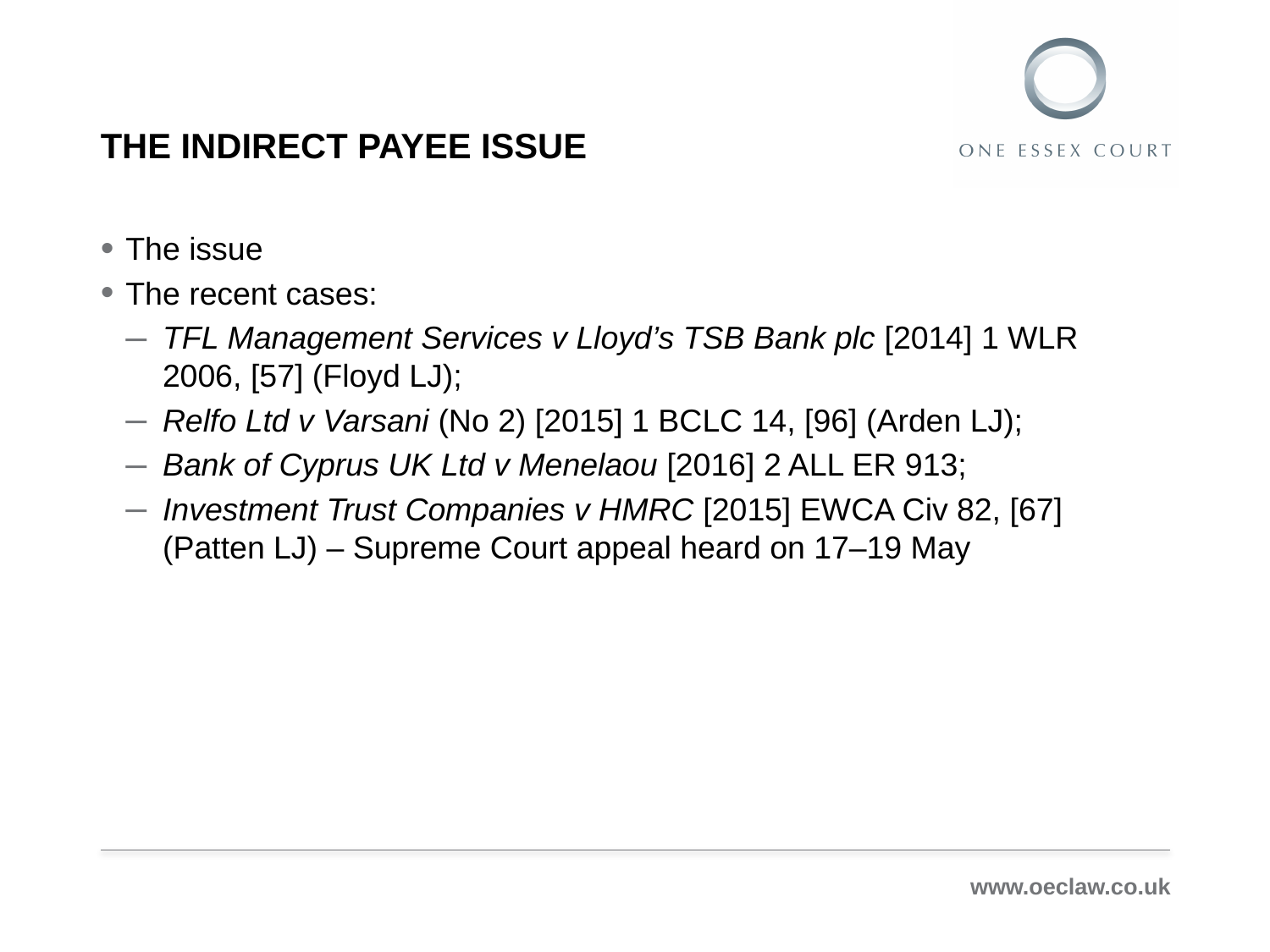

# THE INDIRECT PAYEE ISSUE
The issue
The recent cases:
TFL Management Services v Lloyd’s TSB Bank plc [2014] 1 WLR 2006, [57] (Floyd LJ);
Relfo Ltd v Varsani (No 2) [2015] 1 BCLC 14, [96] (Arden LJ);
Bank of Cyprus UK Ltd v Menelaou [2016] 2 ALL ER 913;
Investment Trust Companies v HMRC [2015] EWCA Civ 82, [67] (Patten LJ) – Supreme Court appeal heard on 17–19 May